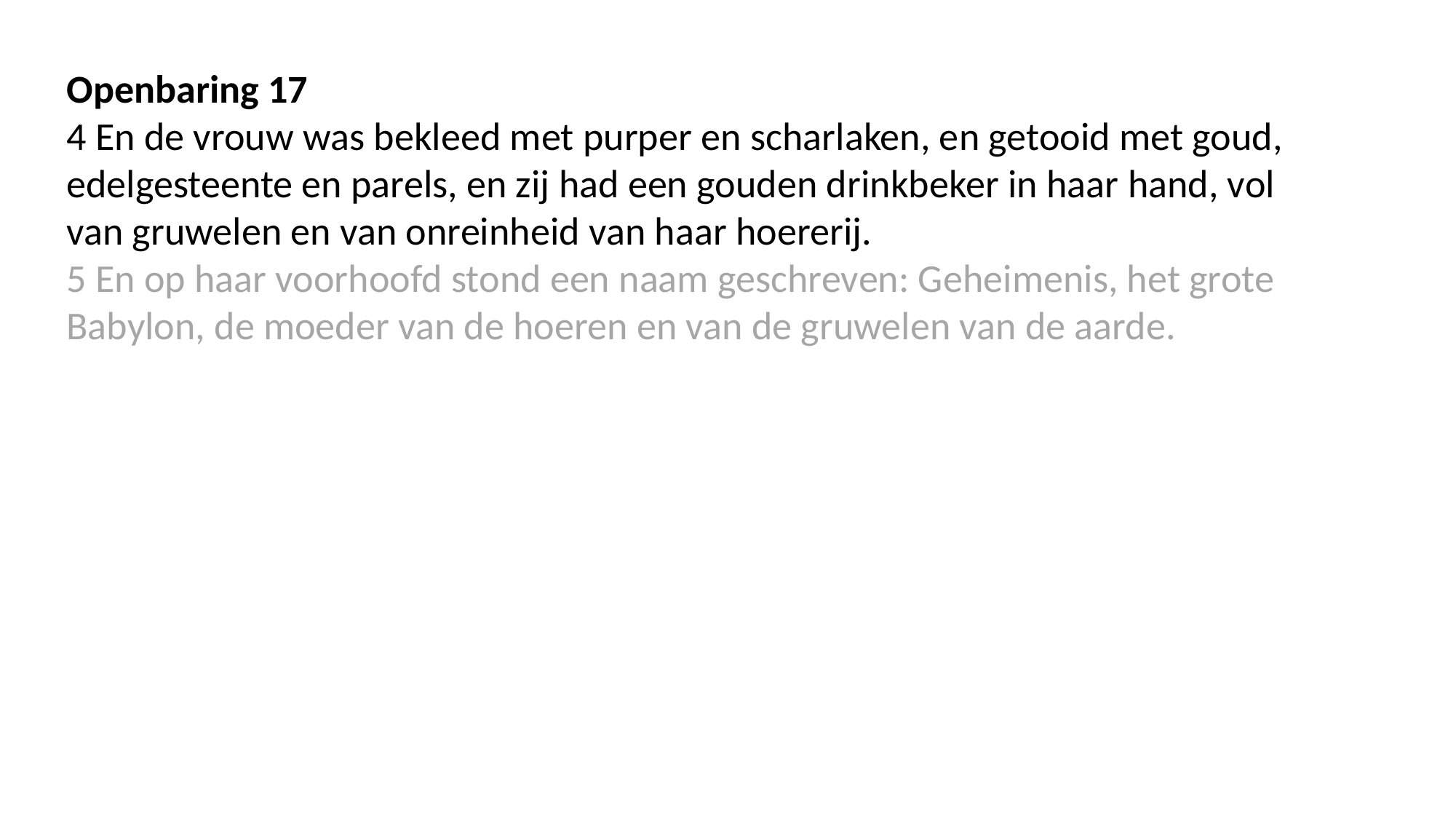

Openbaring 17
4 En de vrouw was bekleed met purper en scharlaken, en getooid met goud, edelgesteente en parels, en zij had een gouden drinkbeker in haar hand, vol van gruwelen en van onreinheid van haar hoererij.
5 En op haar voorhoofd stond een naam geschreven: Geheimenis, het grote Babylon, de moeder van de hoeren en van de gruwelen van de aarde.